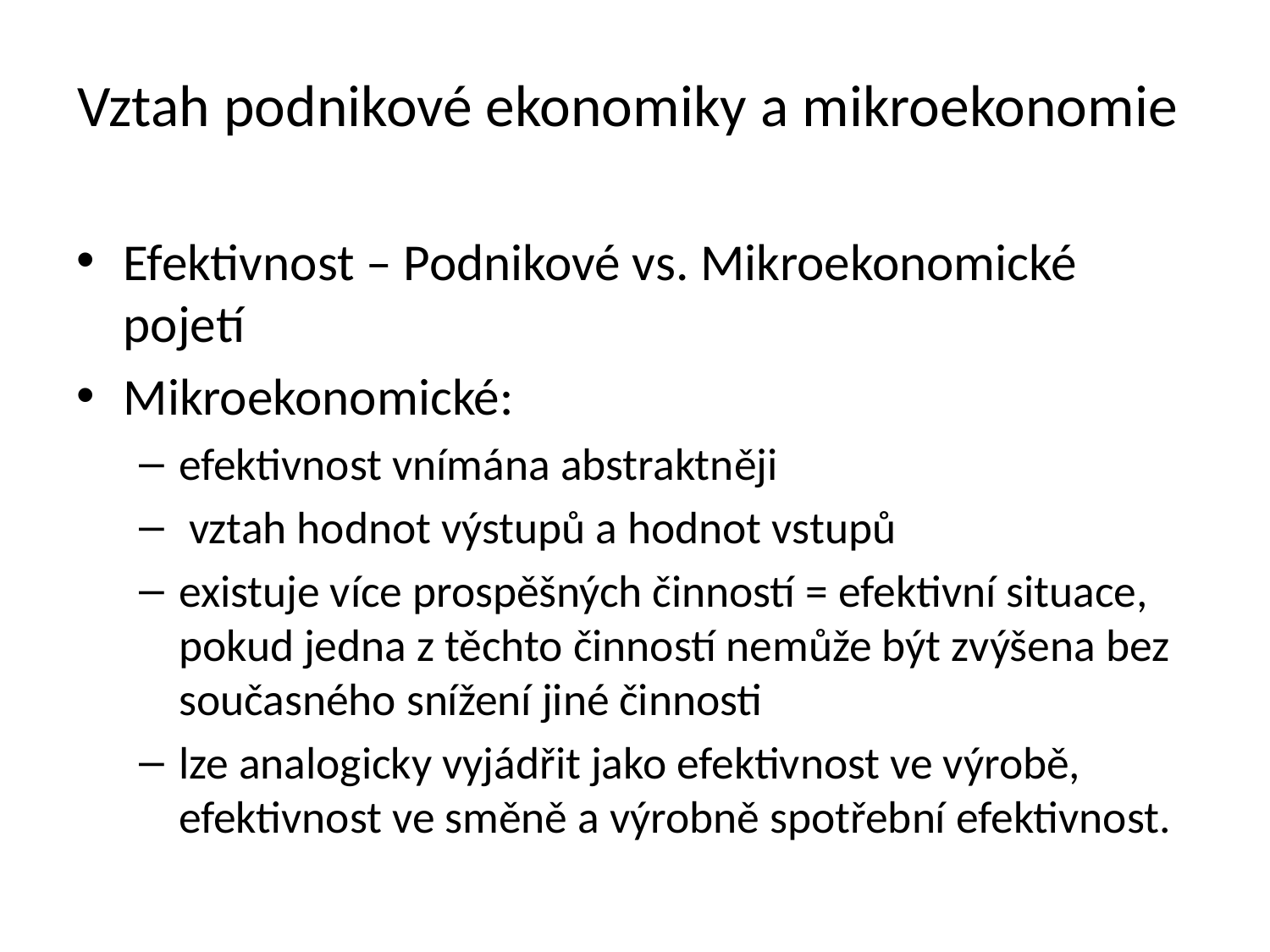

# Vztah podnikové ekonomiky a mikroekonomie
Efektivnost – Podnikové vs. Mikroekonomické pojetí
Mikroekonomické:
efektivnost vnímána abstraktněji
 vztah hodnot výstupů a hodnot vstupů
existuje více prospěšných činností = efektivní situace, pokud jedna z těchto činností nemůže být zvýšena bez současného snížení jiné činnosti
lze analogicky vyjádřit jako efektivnost ve výrobě, efektivnost ve směně a výrobně spotřební efektivnost.